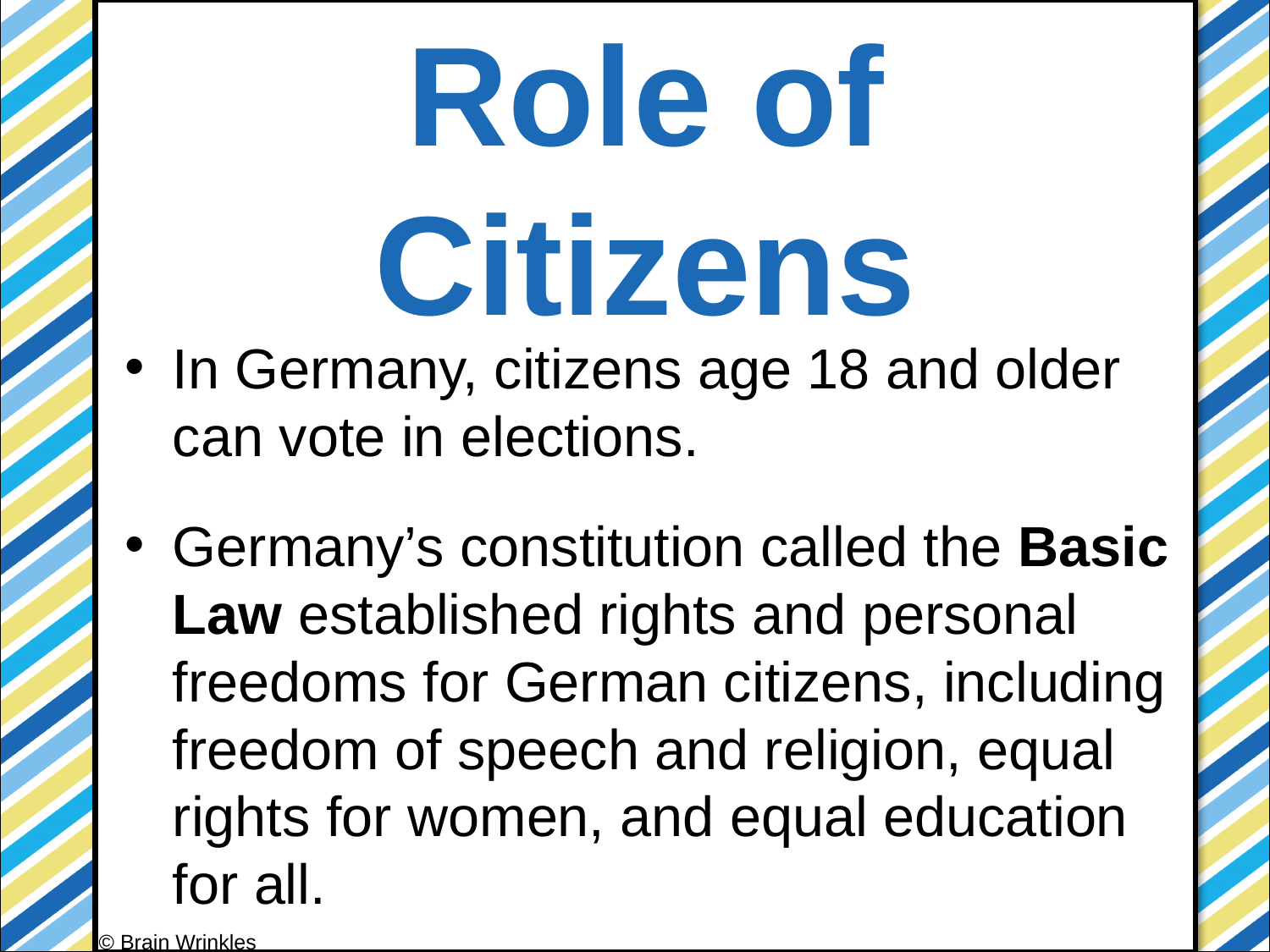

Role of
Citizens

#
In Germany, citizens age 18 and older can vote in elections.

Germany’s constitution called the Basic Law established rights and personal freedoms for German citizens, including freedom of speech and religion, equal rights for women, and equal education for all.

© Brain Wrinkles